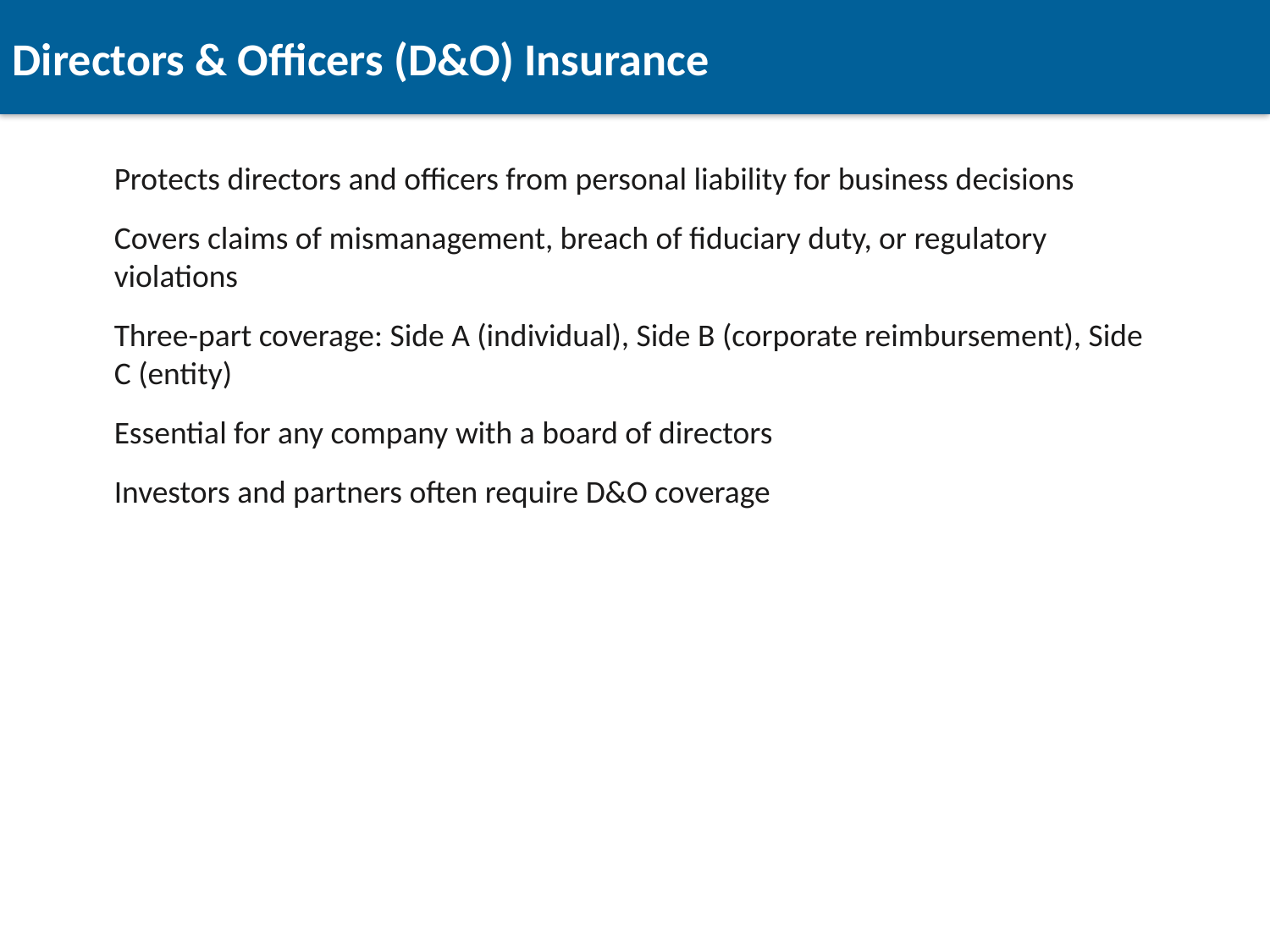

Directors & Officers (D&O) Insurance
Protects directors and officers from personal liability for business decisions
Covers claims of mismanagement, breach of fiduciary duty, or regulatory violations
Three-part coverage: Side A (individual), Side B (corporate reimbursement), Side C (entity)
Essential for any company with a board of directors
Investors and partners often require D&O coverage